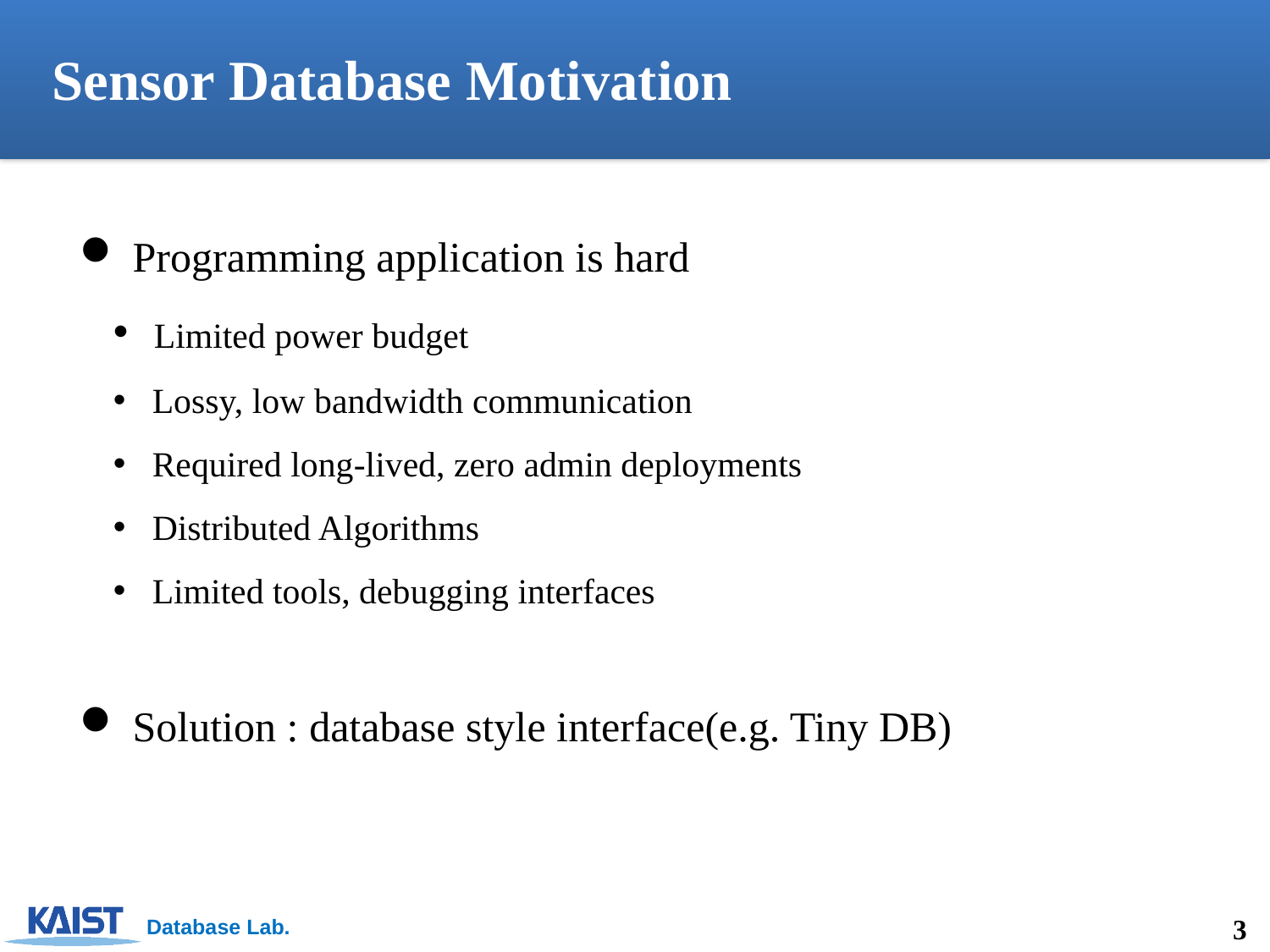

Sensor Database Motivation
 Programming application is hard
 Limited power budget
 Lossy, low bandwidth communication
 Required long-lived, zero admin deployments
 Distributed Algorithms
 Limited tools, debugging interfaces

 Solution : database style interface(e.g. Tiny DB)
3